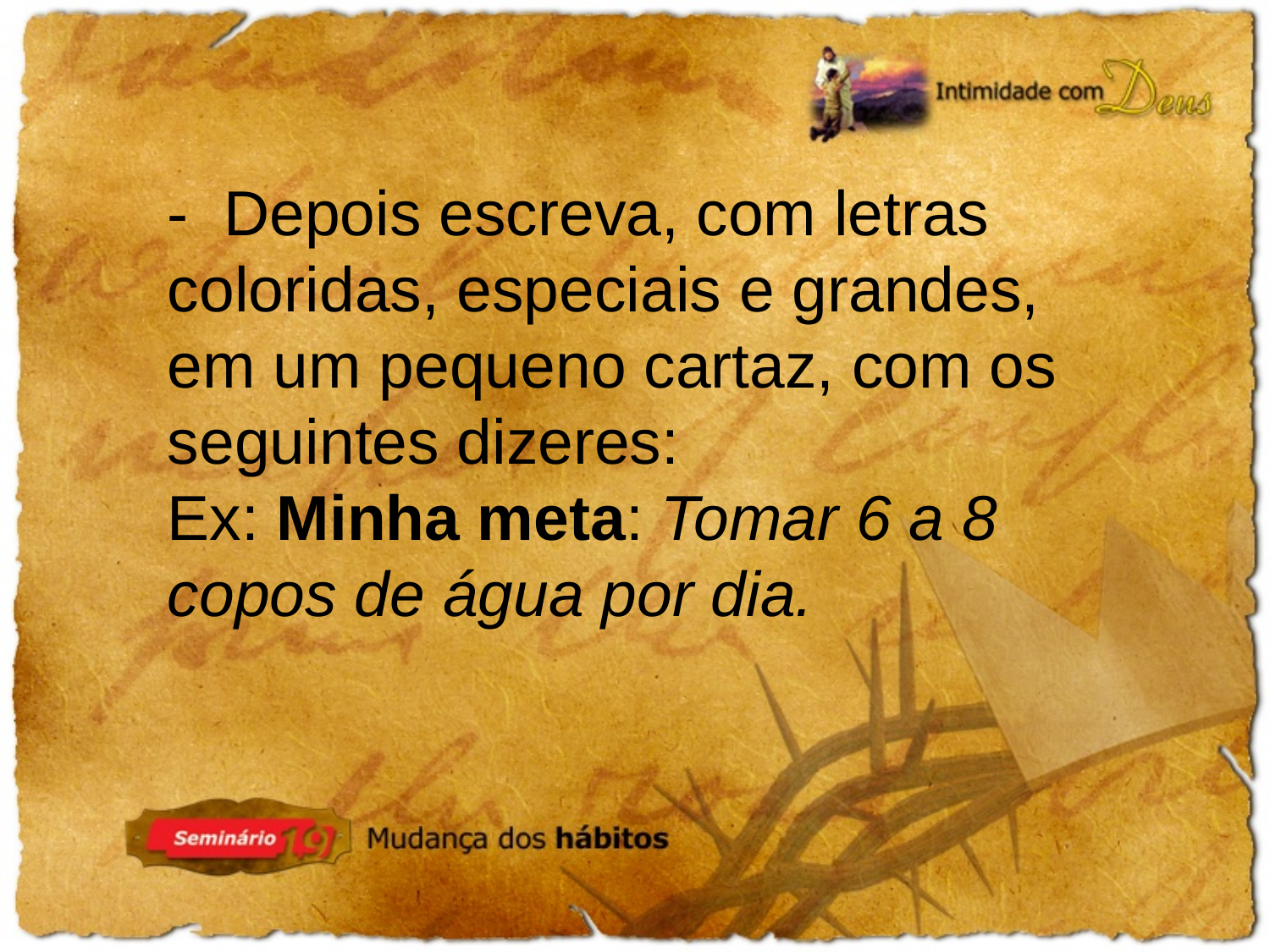

-  Depois escreva, com letras coloridas, especiais e grandes, em um pequeno cartaz, com os seguintes dizeres:
Ex: Minha meta: Tomar 6 a 8 copos de água por dia.